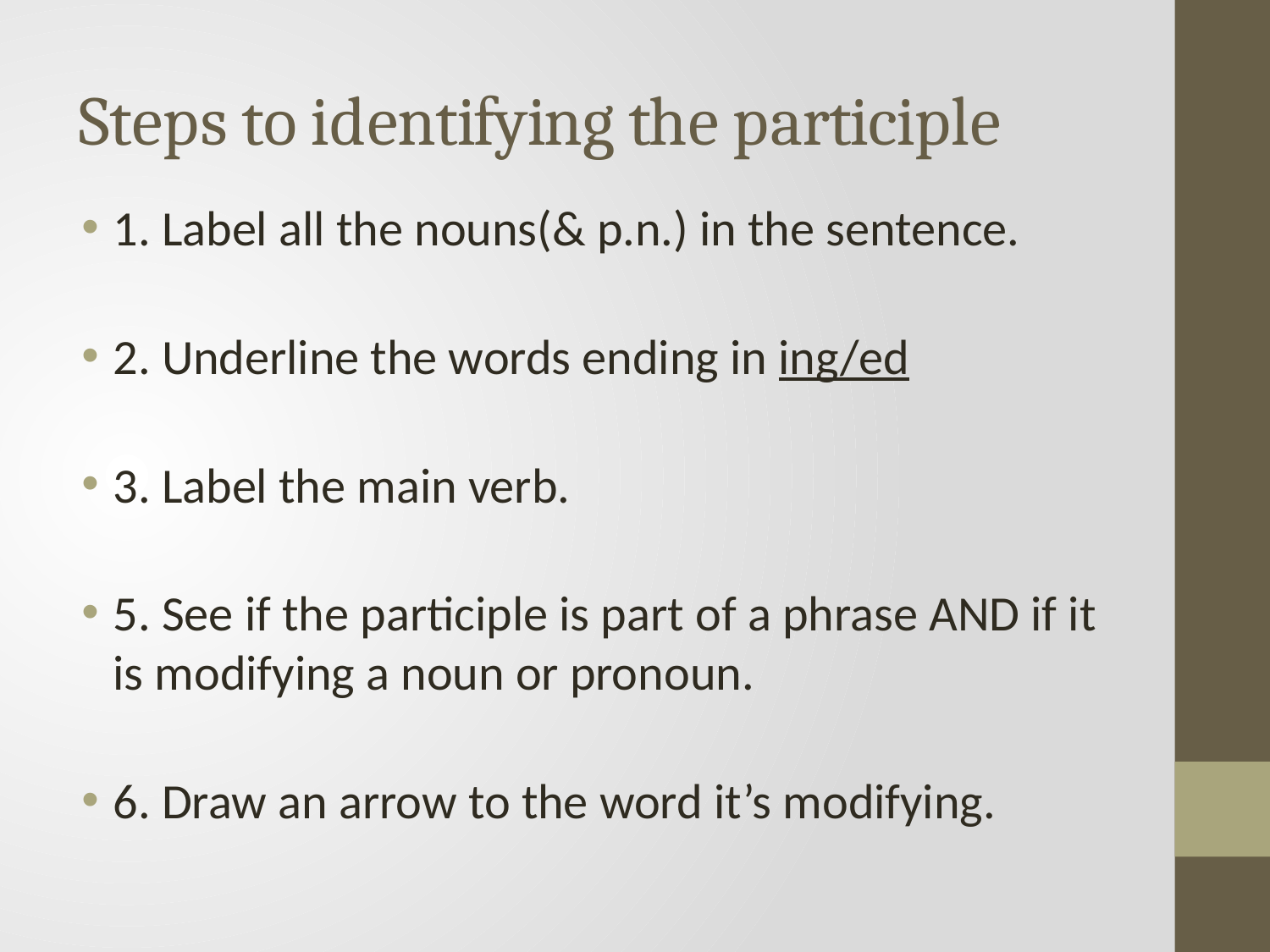

# Steps to identifying the participle
1. Label all the nouns(& p.n.) in the sentence.
2. Underline the words ending in ing/ed
3. Label the main verb.
5. See if the participle is part of a phrase AND if it is modifying a noun or pronoun.
6. Draw an arrow to the word it’s modifying.